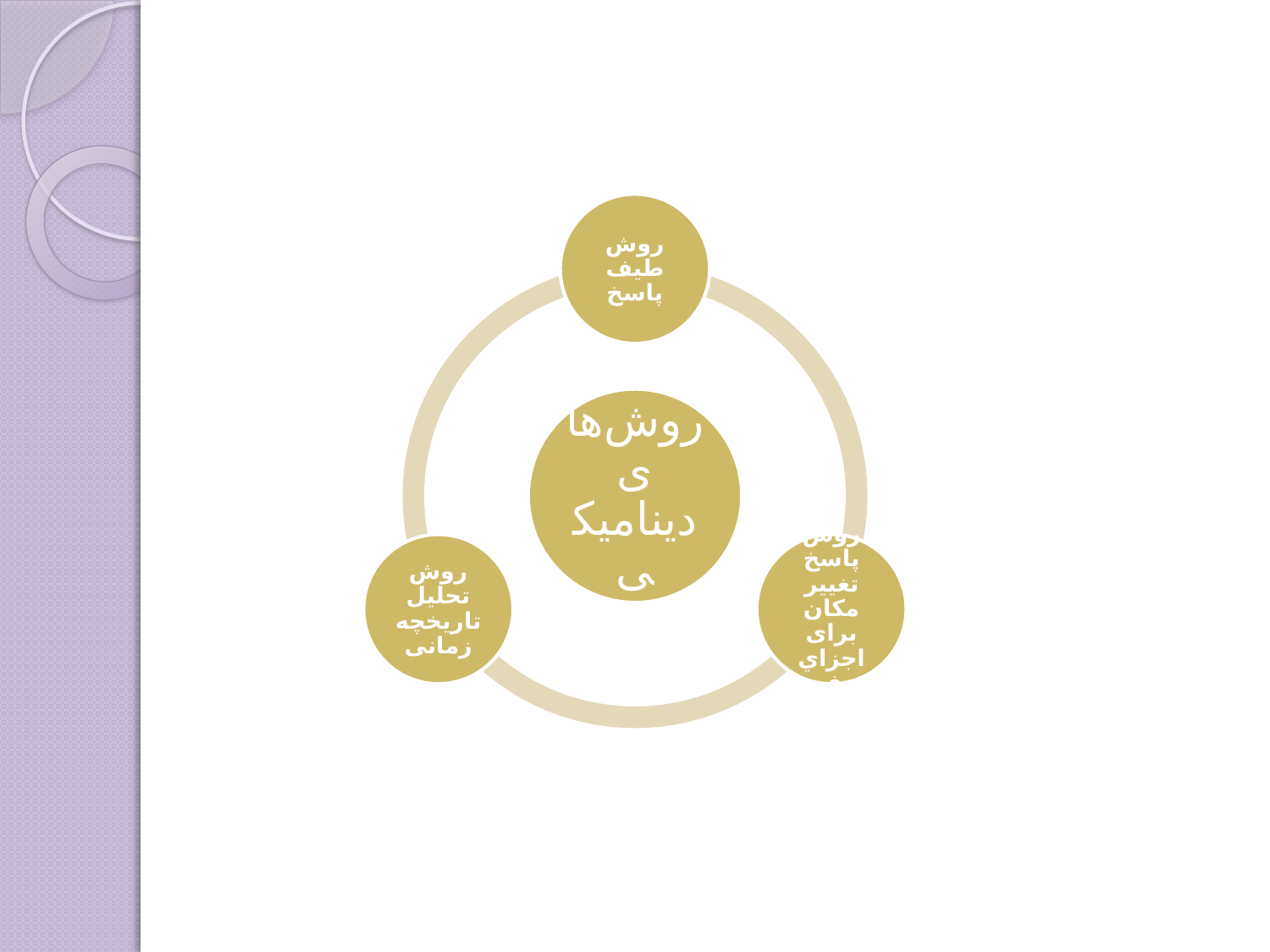

روش‌های دینامیکی
روش طیف پاسخ
روش پاسخ تغییر مکان برای اجزاي مدفون
روش تحلیل تاریخچه زمانی